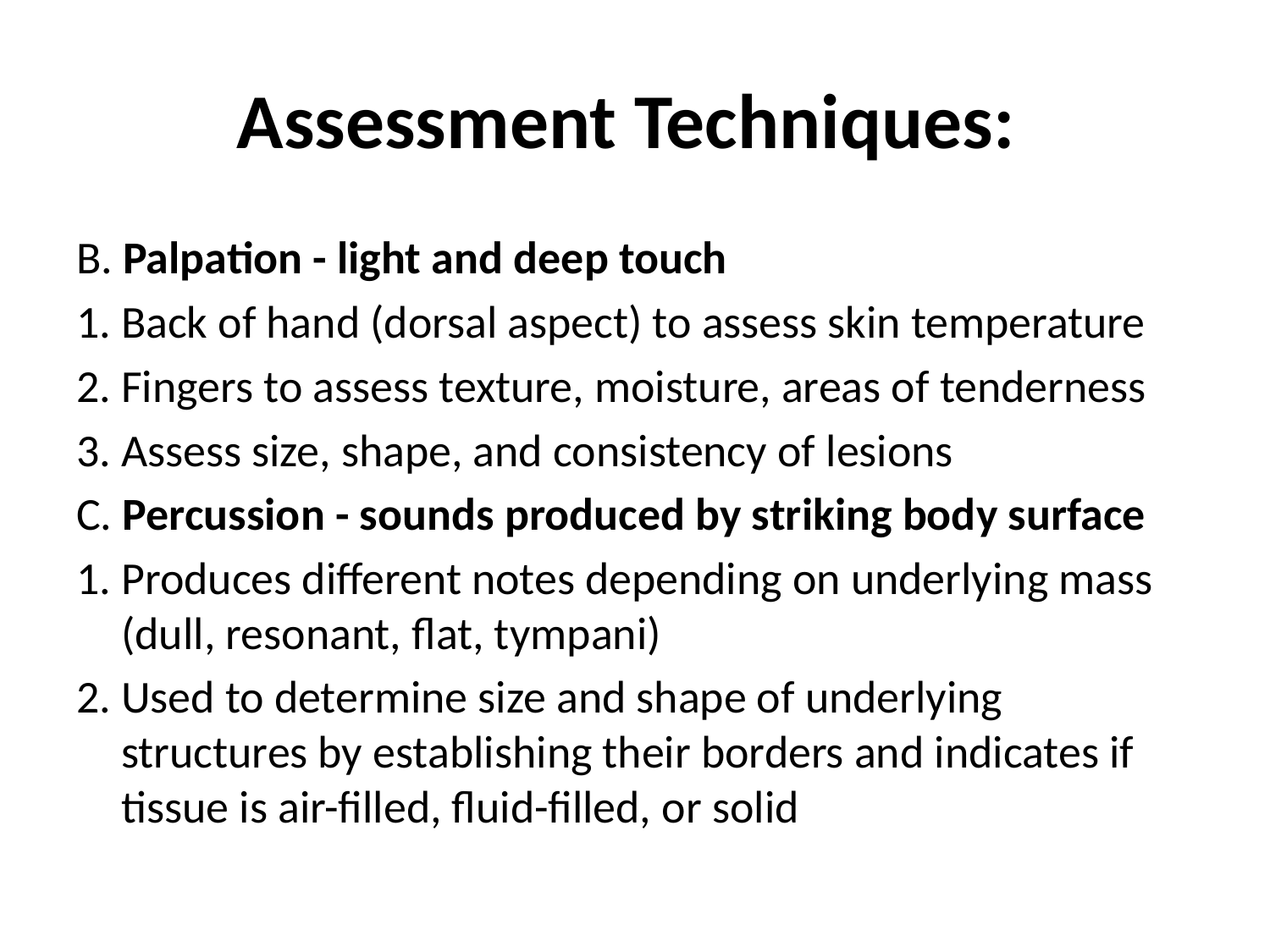

# Assessment Techniques:
B. Palpation - light and deep touch
1. Back of hand (dorsal aspect) to assess skin temperature
2. Fingers to assess texture, moisture, areas of tenderness
3. Assess size, shape, and consistency of lesions
C. Percussion - sounds produced by striking body surface
1. Produces different notes depending on underlying mass (dull, resonant, flat, tympani)
2. Used to determine size and shape of underlying structures by establishing their borders and indicates if tissue is air-filled, fluid-filled, or solid